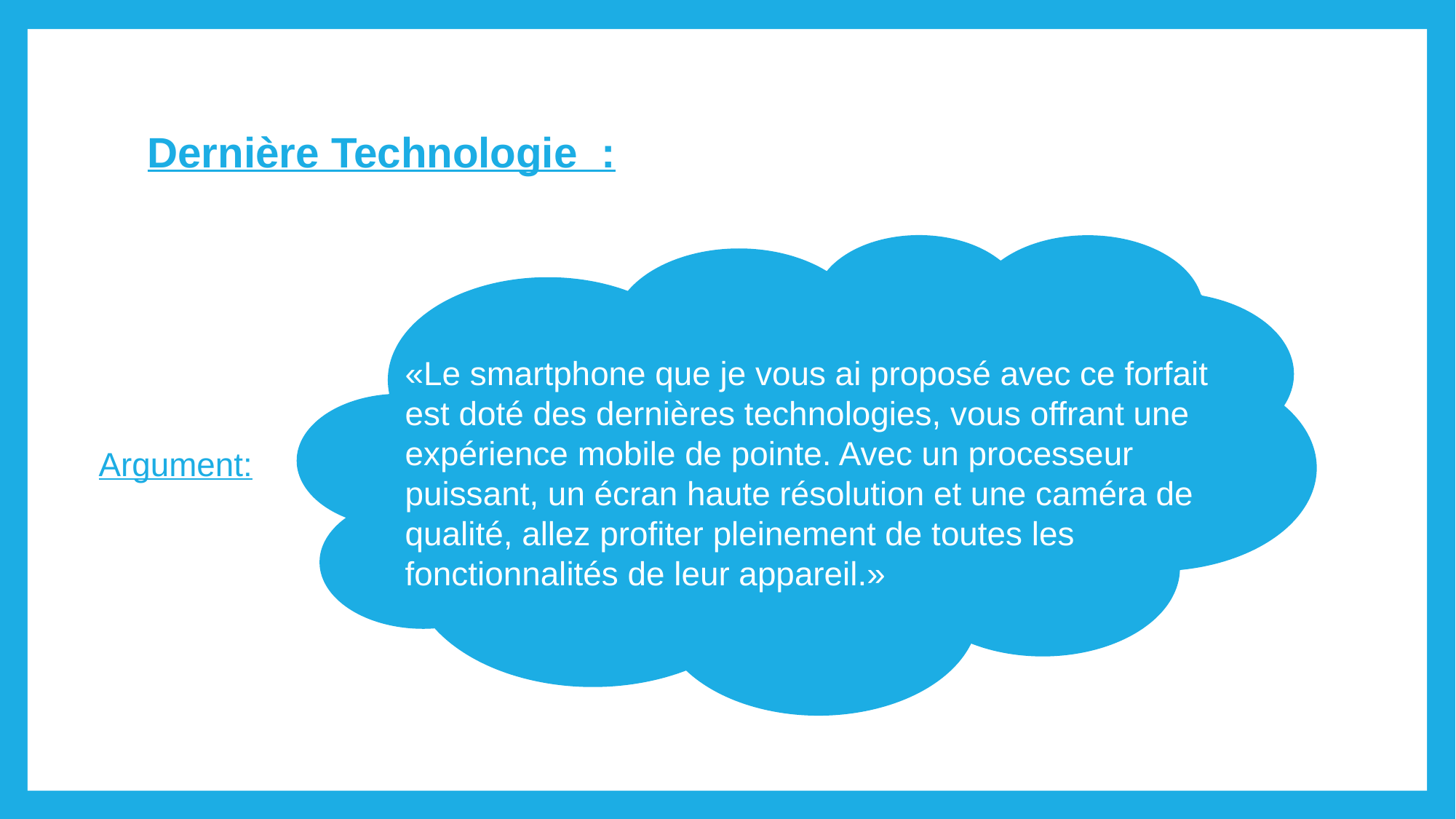

# Dernière Technologie  :

«Le smartphone que je vous ai proposé avec ce forfait est doté des dernières technologies, vous offrant une expérience mobile de pointe. Avec un processeur puissant, un écran haute résolution et une caméra de qualité, allez profiter pleinement de toutes les fonctionnalités de leur appareil.»
Argument: